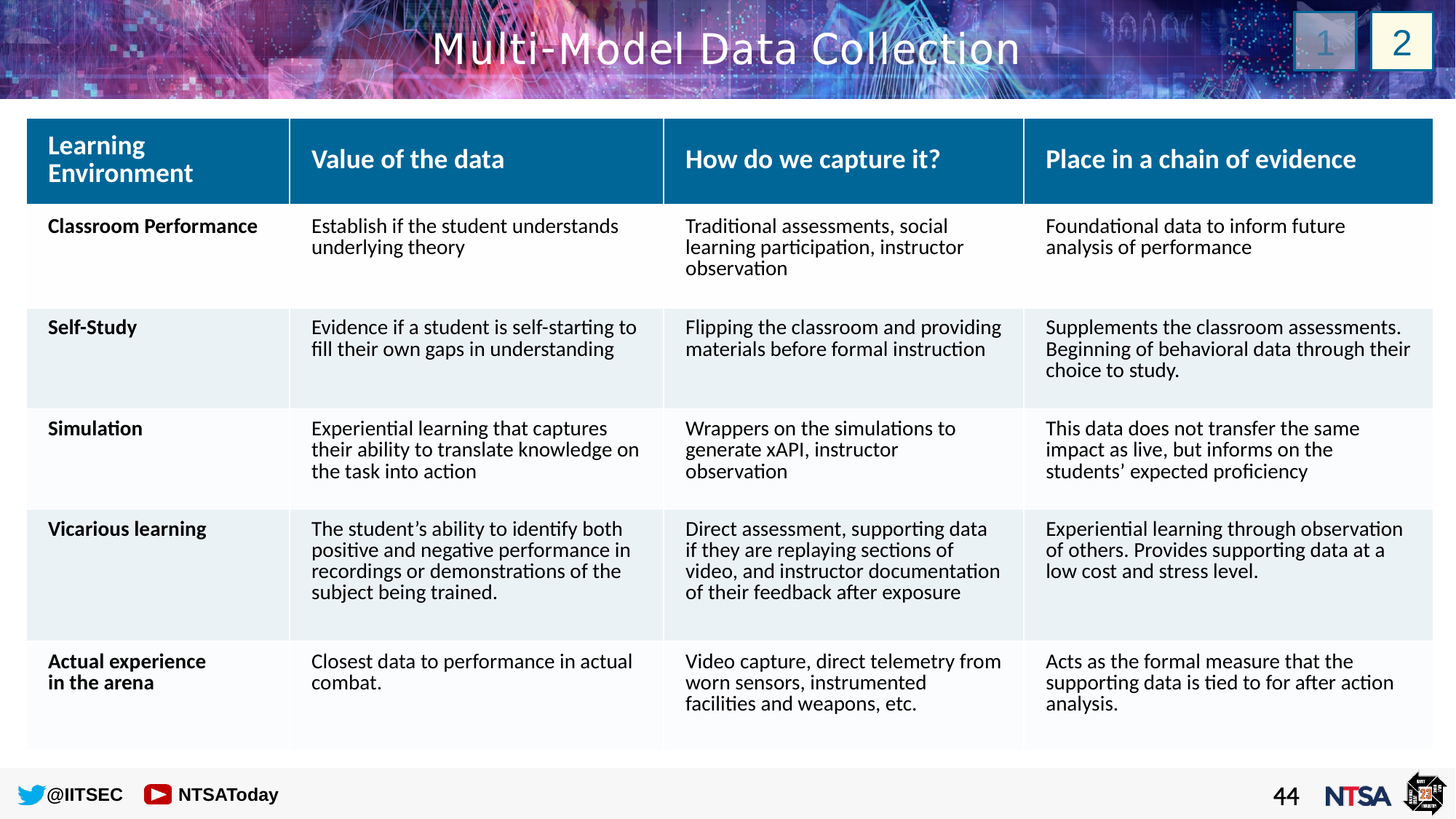

# Multi-Model Data Collection
2
1
| Learning Environment | Value of the data | How do we capture it? | Place in a chain of evidence |
| --- | --- | --- | --- |
| Classroom Performance | Establish if the student understands underlying theory | Traditional assessments, social learning participation, instructor observation | Foundational data to inform future analysis of performance |
| Self-Study | Evidence if a student is self-starting to fill their own gaps in understanding | Flipping the classroom and providing materials before formal instruction | Supplements the classroom assessments. Beginning of behavioral data through their choice to study. |
| Simulation | Experiential learning that captures their ability to translate knowledge on the task into action | Wrappers on the simulations to generate xAPI, instructor observation | This data does not transfer the same impact as live, but informs on the students’ expected proficiency |
| Vicarious learning | The student’s ability to identify both positive and negative performance in recordings or demonstrations of the subject being trained. | Direct assessment, supporting data if they are replaying sections of video, and instructor documentation of their feedback after exposure | Experiential learning through observation of others. Provides supporting data at a low cost and stress level. |
| Actual experience in the arena | Closest data to performance in actual combat. | Video capture, direct telemetry from worn sensors, instrumented facilities and weapons, etc. | Acts as the formal measure that the supporting data is tied to for after action analysis. |
44